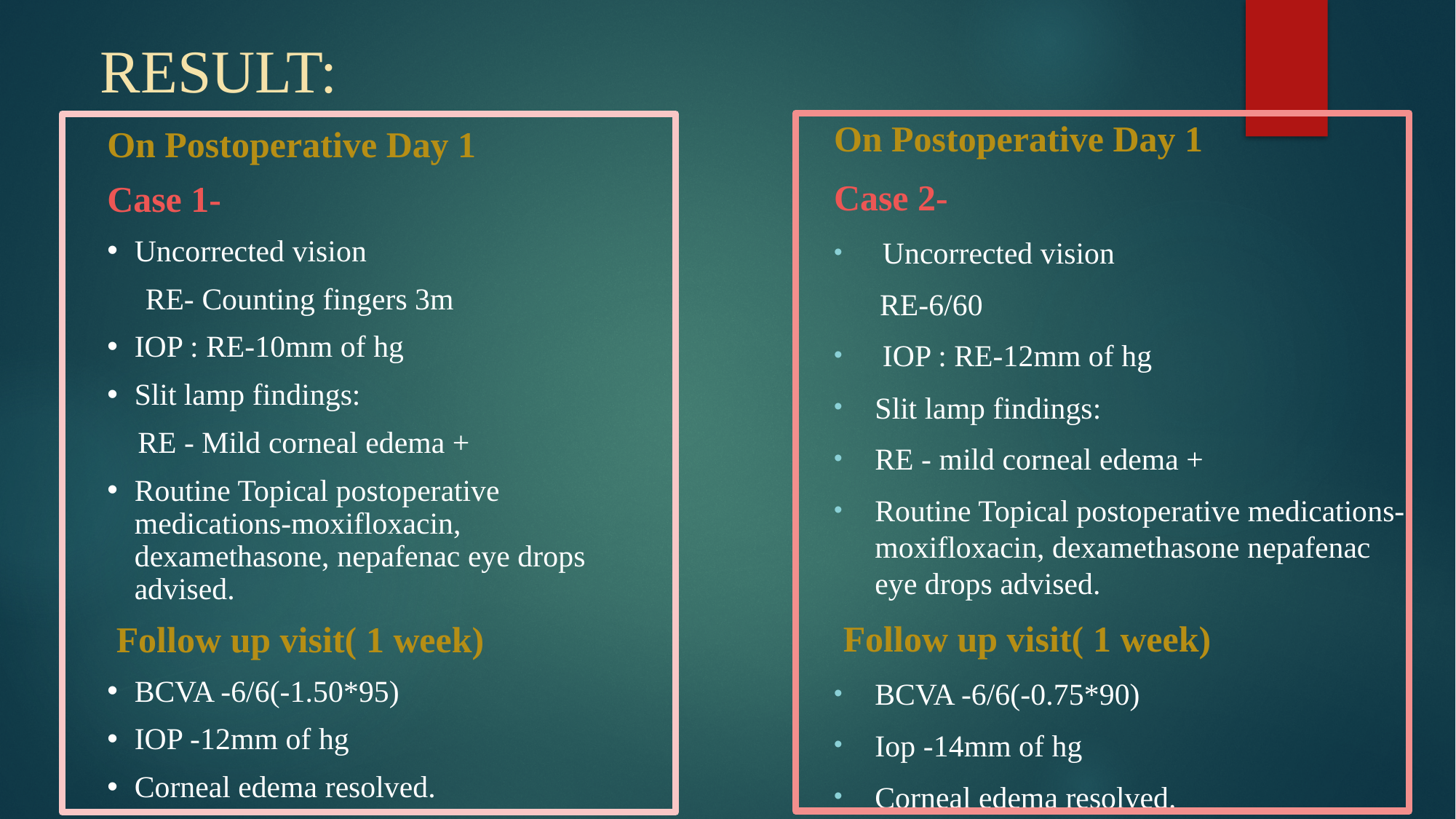

# RESULT:
On Postoperative Day 1
Case 2-
 Uncorrected vision
      RE-6/60
 IOP : RE-12mm of hg
Slit lamp findings:
RE - mild corneal edema +
Routine Topical postoperative medications-moxifloxacin, dexamethasone nepafenac eye drops advised.
 Follow up visit( 1 week)
BCVA -6/6(-0.75*90)
Iop -14mm of hg
Corneal edema resolved.

On Postoperative Day 1
Case 1-
Uncorrected vision
     RE- Counting fingers 3m
IOP : RE-10mm of hg
Slit lamp findings:
    RE - Mild corneal edema +
Routine Topical postoperative medications-moxifloxacin, dexamethasone, nepafenac eye drops advised.
 Follow up visit( 1 week)
BCVA -6/6(-1.50*95)
IOP -12mm of hg
Corneal edema resolved.